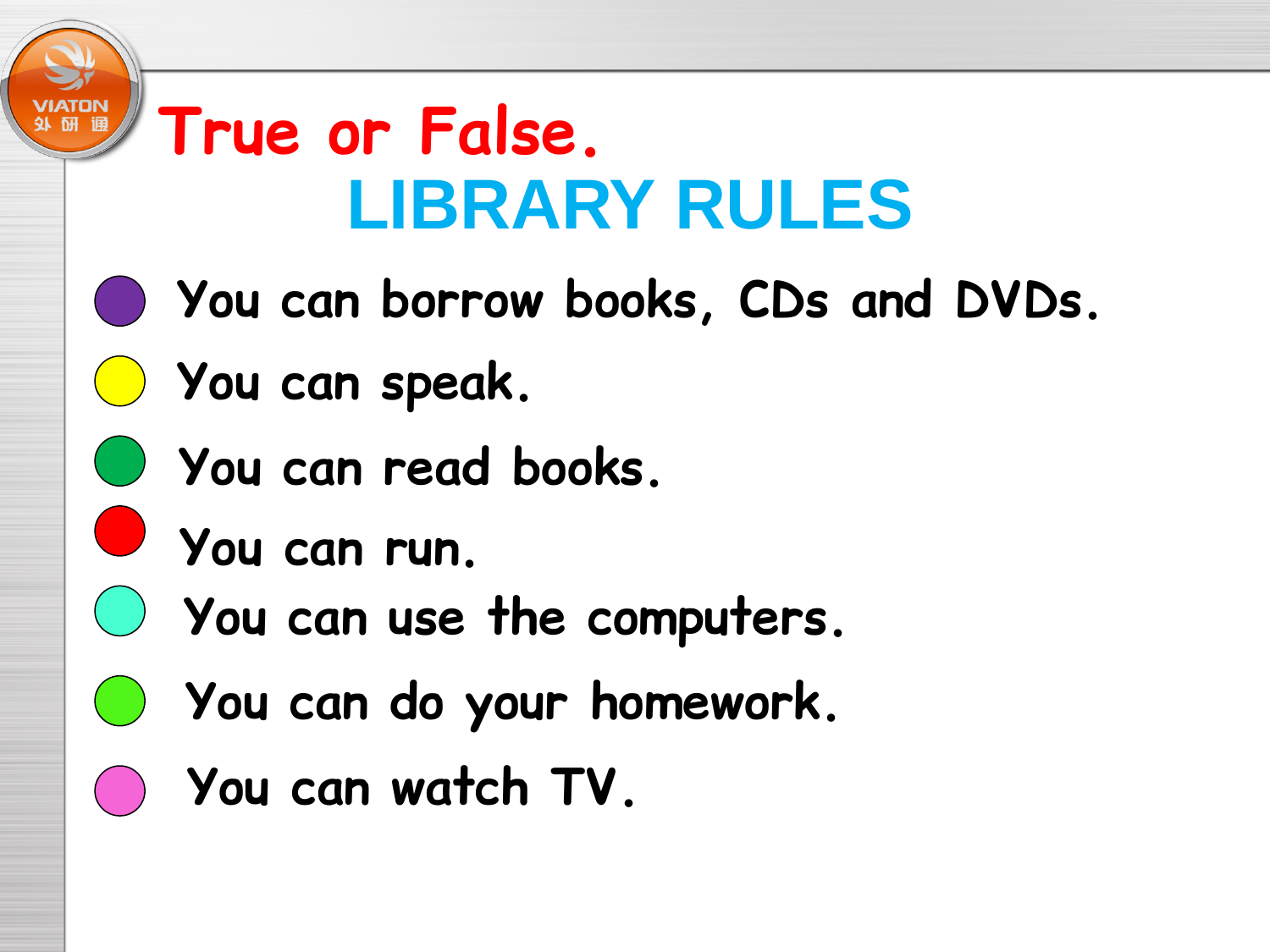

True or False.
Library Rules
You can borrow books, CDs and DVDs.

You can speak.

You can read books.

You can run.

You can use the computers.

You can do your homework.

You can watch TV.